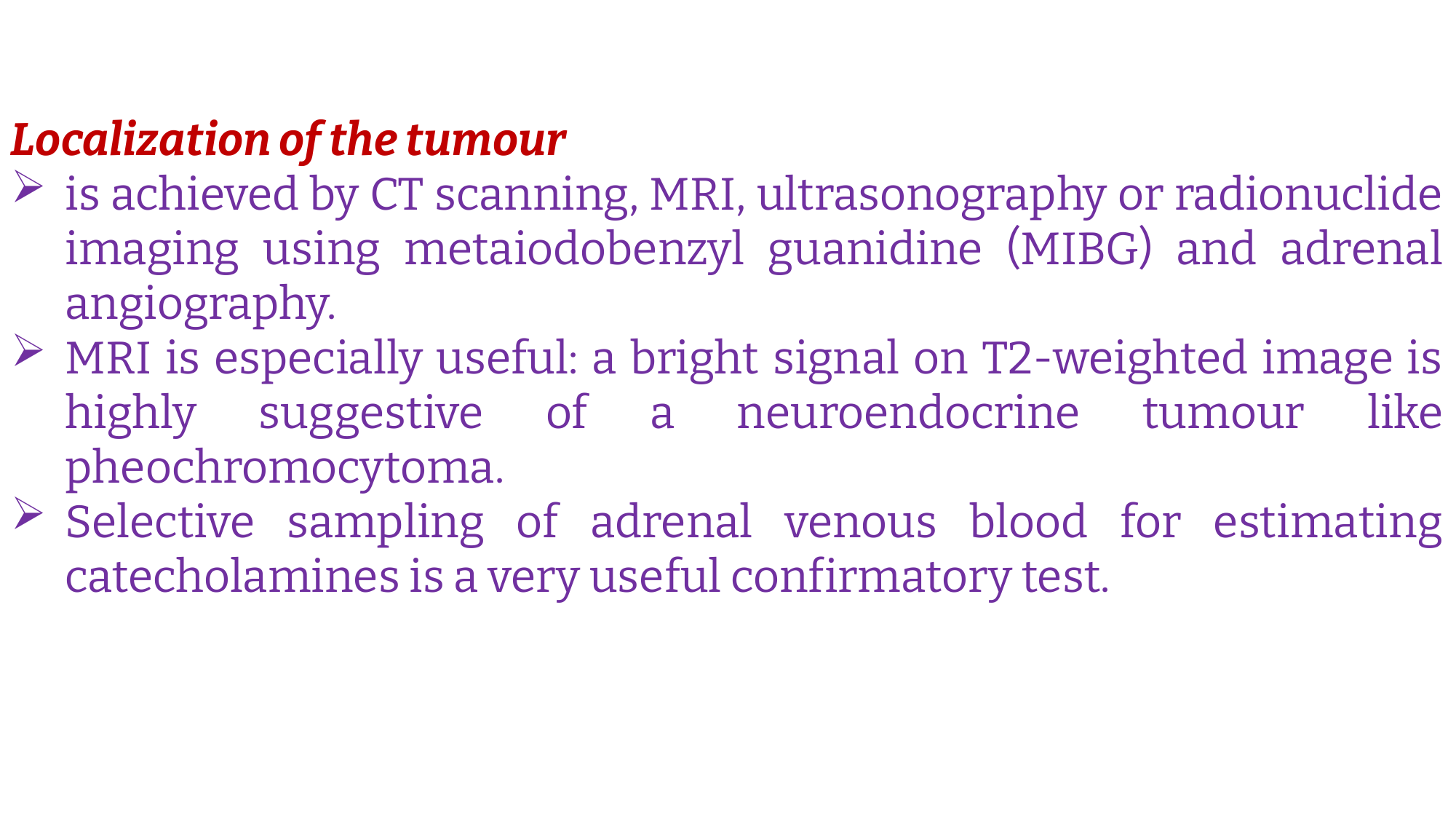

Localization of the tumour
is achieved by CT scanning, MRI, ultrasonography or radionuclide imaging using metaiodobenzyl guanidine (MIBG) and adrenal angiography.
MRI is especially useful: a bright signal on T2-weighted image is highly suggestive of a neuroendocrine tumour like pheochromocytoma.
Selective sampling of adrenal venous blood for estimating catecholamines is a very useful confirmatory test.